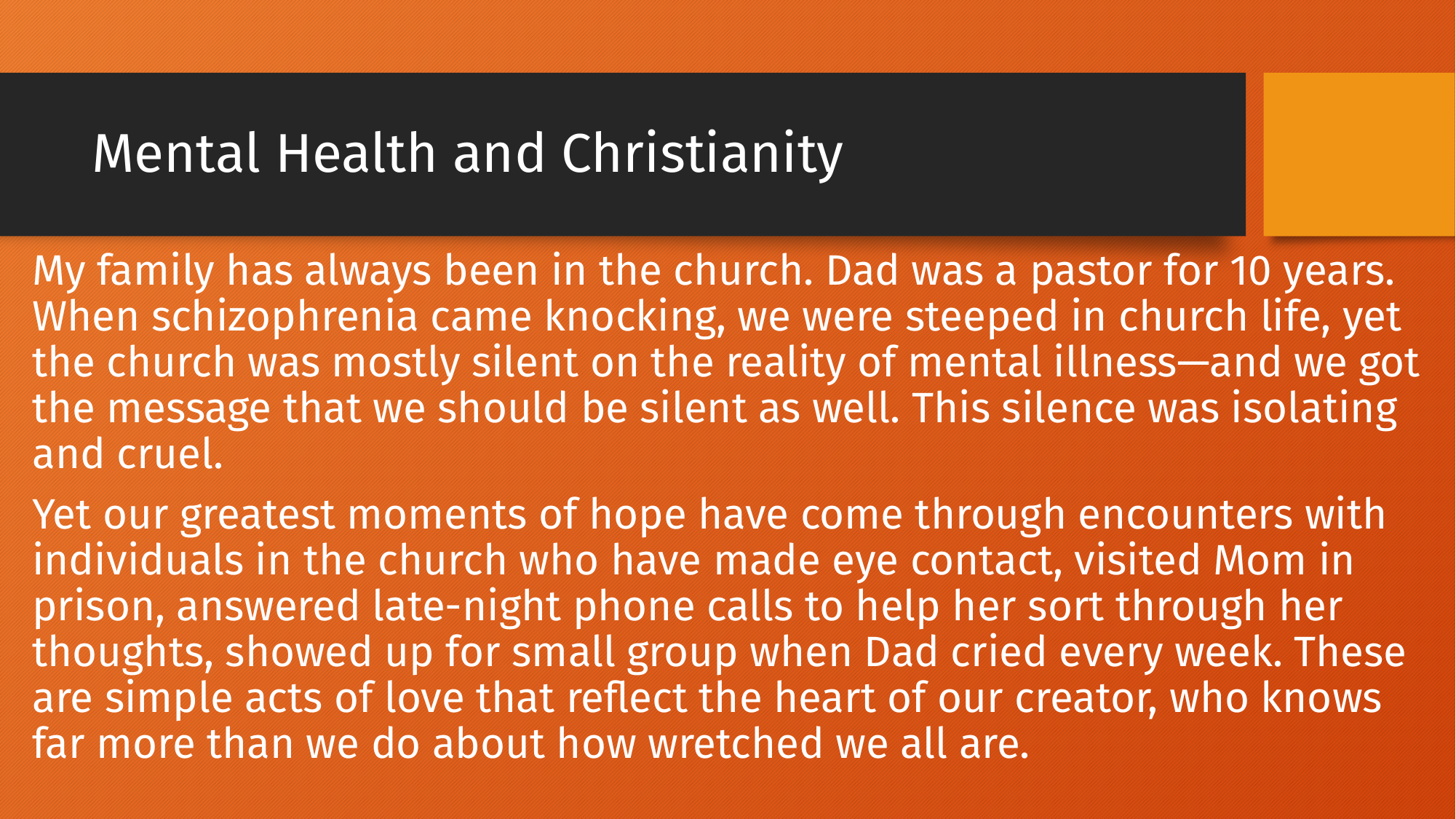

# Mental Health and Christianity
My family has always been in the church. Dad was a pastor for 10 years. When schizophrenia came knocking, we were steeped in church life, yet the church was mostly silent on the reality of mental illness—and we got the message that we should be silent as well. This silence was isolating and cruel.
Yet our greatest moments of hope have come through encounters with individuals in the church who have made eye contact, visited Mom in prison, answered late-night phone calls to help her sort through her thoughts, showed up for small group when Dad cried every week. These are simple acts of love that reflect the heart of our creator, who knows far more than we do about how wretched we all are.